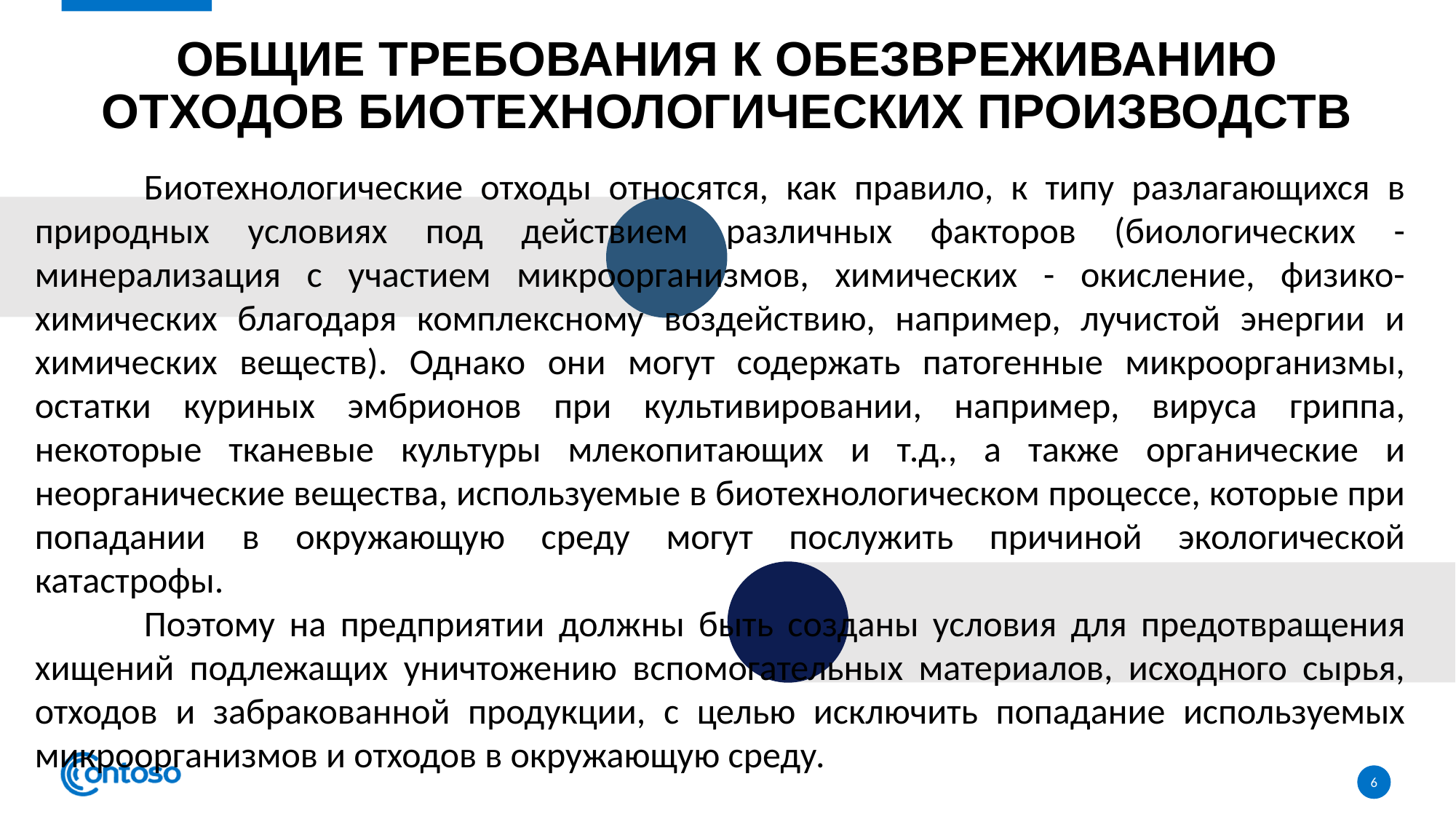

# Общие требования к обезвреживанию отходов биотехнологических производств
	Биотехнологические отходы относятся, как правило, к типу разлагающихся в природных условиях под действием различных факторов (биологических - минерализация с участием микроорганизмов, химических - окисление, физико-химических благодаря комплексному воздействию, например, лучистой энергии и химических веществ). Однако они могут содержать патогенные микроорганизмы, остатки куриных эмбрионов при культивировании, например, вируса гриппа, некоторые тканевые культуры млекопитающих и т.д., а также органические и неорганические вещества, используемые в биотехнологическом процессе, которые при попадании в окружающую среду могут послужить причиной экологической катастрофы.
	Поэтому на предприятии должны быть созданы условия для предотвращения хищений подлежащих уничтожению вспомогательных материалов, исходного сырья, отходов и забракованной продукции, с целью исключить попадание используемых микроорганизмов и отходов в окружающую среду.
6